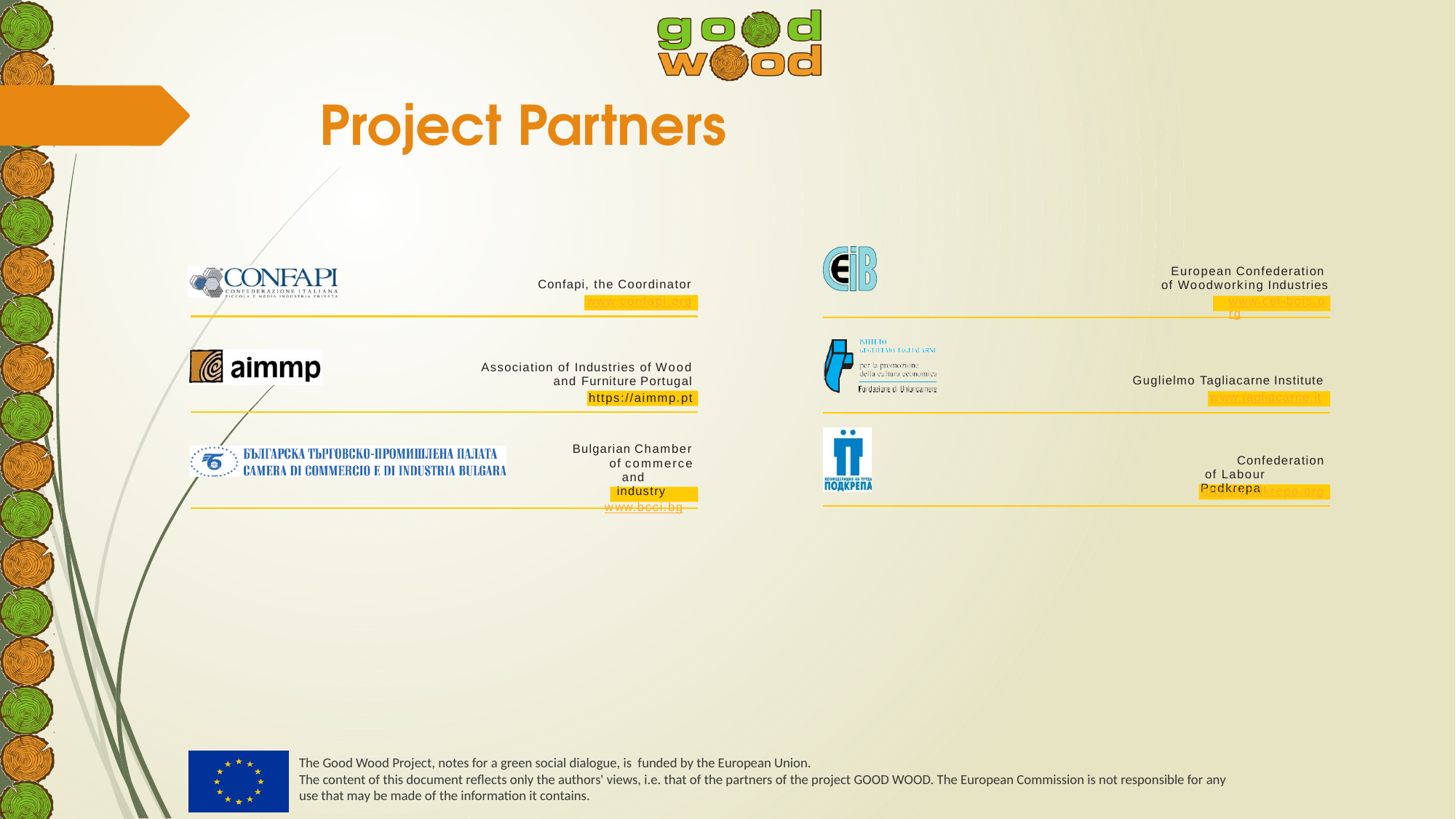

# Project Partners

European Confederation  of Woodworking Industries
www.cei-bois.org

Confapi, the Coordinator
www.confapi.org

Association of Industries of Wood
and Furniture Portugal
https://aimmp.pt
Guglielmo Tagliacarne Institute
www.tagliacarne.it

Bulgarian Chamber
of commerce  and industry
www.bcci.bg

Confederation  of Labour Podkrepa
http://podkrepa.org